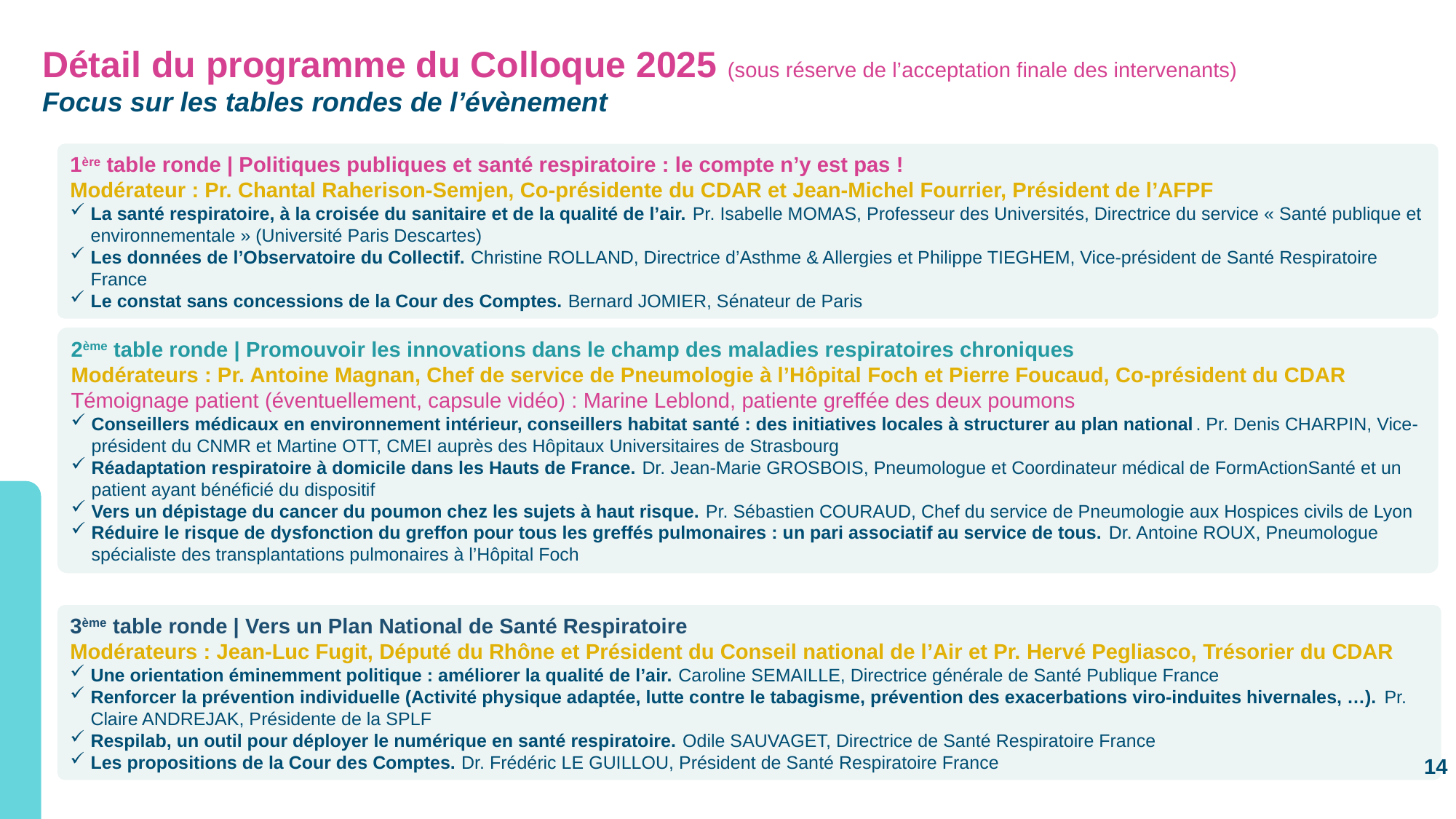

Détail du programme du Colloque 2025 (sous réserve de l’acceptation finale des intervenants)
Focus sur les tables rondes de l’évènement
1ère table ronde | Politiques publiques et santé respiratoire : le compte n’y est pas !
Modérateur : Pr. Chantal Raherison-Semjen, Co-présidente du CDAR et Jean-Michel Fourrier, Président de l’AFPF
La santé respiratoire, à la croisée du sanitaire et de la qualité de l’air. Pr. Isabelle MOMAS, Professeur des Universités, Directrice du service « Santé publique et environnementale » (Université Paris Descartes)
Les données de l’Observatoire du Collectif. Christine ROLLAND, Directrice d’Asthme & Allergies et Philippe TIEGHEM, Vice-président de Santé Respiratoire France
Le constat sans concessions de la Cour des Comptes. Bernard JOMIER, Sénateur de Paris
2ème table ronde | Promouvoir les innovations dans le champ des maladies respiratoires chroniques
Modérateurs : Pr. Antoine Magnan, Chef de service de Pneumologie à l’Hôpital Foch et Pierre Foucaud, Co-président du CDAR
Témoignage patient (éventuellement, capsule vidéo) : Marine Leblond, patiente greffée des deux poumons
Conseillers médicaux en environnement intérieur, conseillers habitat santé : des initiatives locales à structurer au plan national. Pr. Denis CHARPIN, Vice-président du CNMR et Martine OTT, CMEI auprès des Hôpitaux Universitaires de Strasbourg
Réadaptation respiratoire à domicile dans les Hauts de France. Dr. Jean-Marie GROSBOIS, Pneumologue et Coordinateur médical de FormActionSanté et un patient ayant bénéficié du dispositif
Vers un dépistage du cancer du poumon chez les sujets à haut risque. Pr. Sébastien COURAUD, Chef du service de Pneumologie aux Hospices civils de Lyon
Réduire le risque de dysfonction du greffon pour tous les greffés pulmonaires : un pari associatif au service de tous. Dr. Antoine ROUX, Pneumologue spécialiste des transplantations pulmonaires à l’Hôpital Foch

3ème table ronde | Vers un Plan National de Santé Respiratoire
Modérateurs : Jean-Luc Fugit, Député du Rhône et Président du Conseil national de l’Air et Pr. Hervé Pegliasco, Trésorier du CDAR
Une orientation éminemment politique : améliorer la qualité de l’air. Caroline SEMAILLE, Directrice générale de Santé Publique France
Renforcer la prévention individuelle (Activité physique adaptée, lutte contre le tabagisme, prévention des exacerbations viro-induites hivernales, …). Pr. Claire ANDREJAK, Présidente de la SPLF
Respilab, un outil pour déployer le numérique en santé respiratoire. Odile SAUVAGET, Directrice de Santé Respiratoire France
Les propositions de la Cour des Comptes. Dr. Frédéric LE GUILLOU, Président de Santé Respiratoire France
14